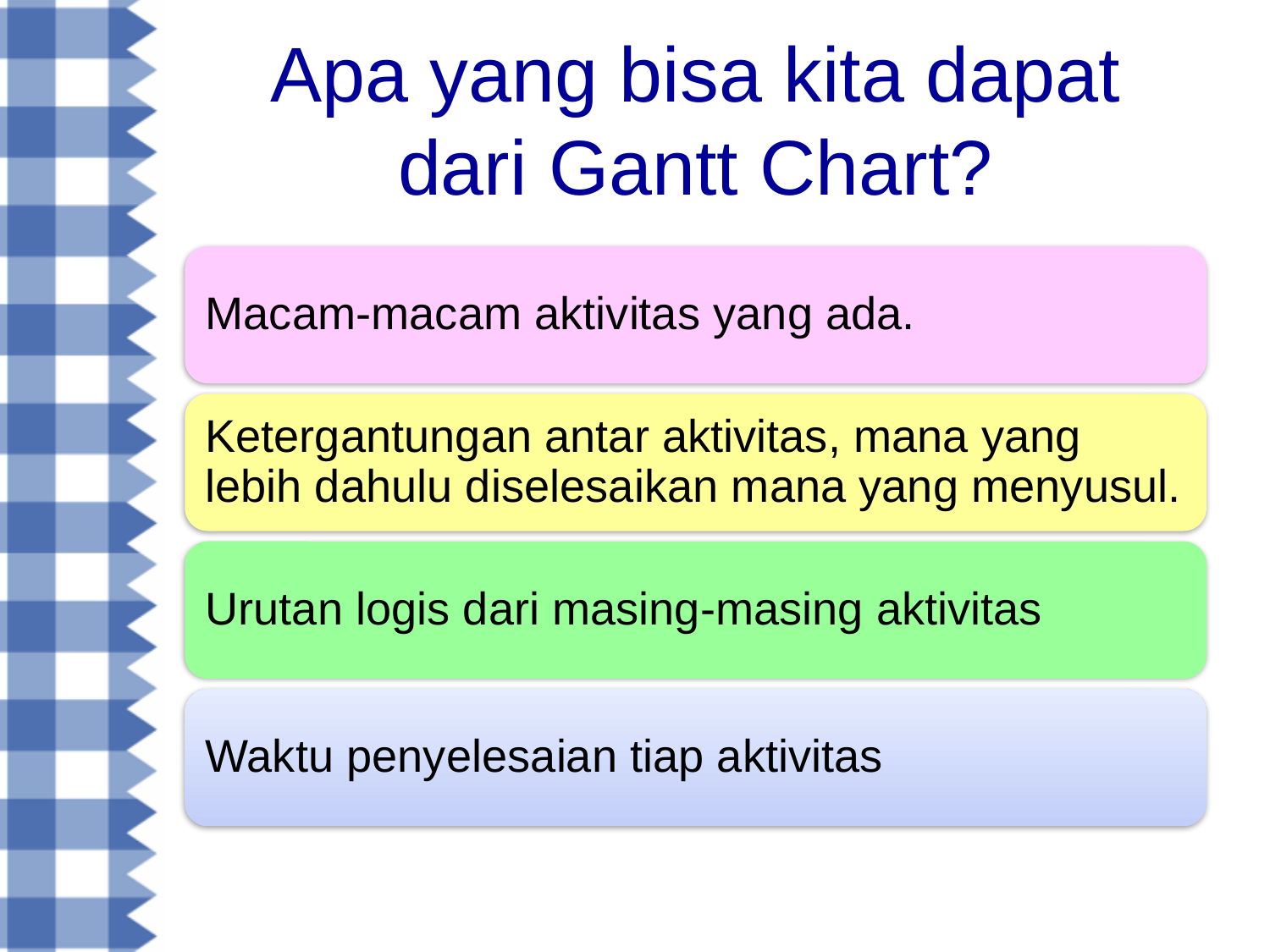

# Apa yang bisa kita dapat dari Gantt Chart?
Macam-macam aktivitas yang ada.
Ketergantungan antar aktivitas, mana yang lebih dahulu diselesaikan mana yang menyusul.
Urutan logis dari masing-masing aktivitas
Waktu penyelesaian tiap aktivitas